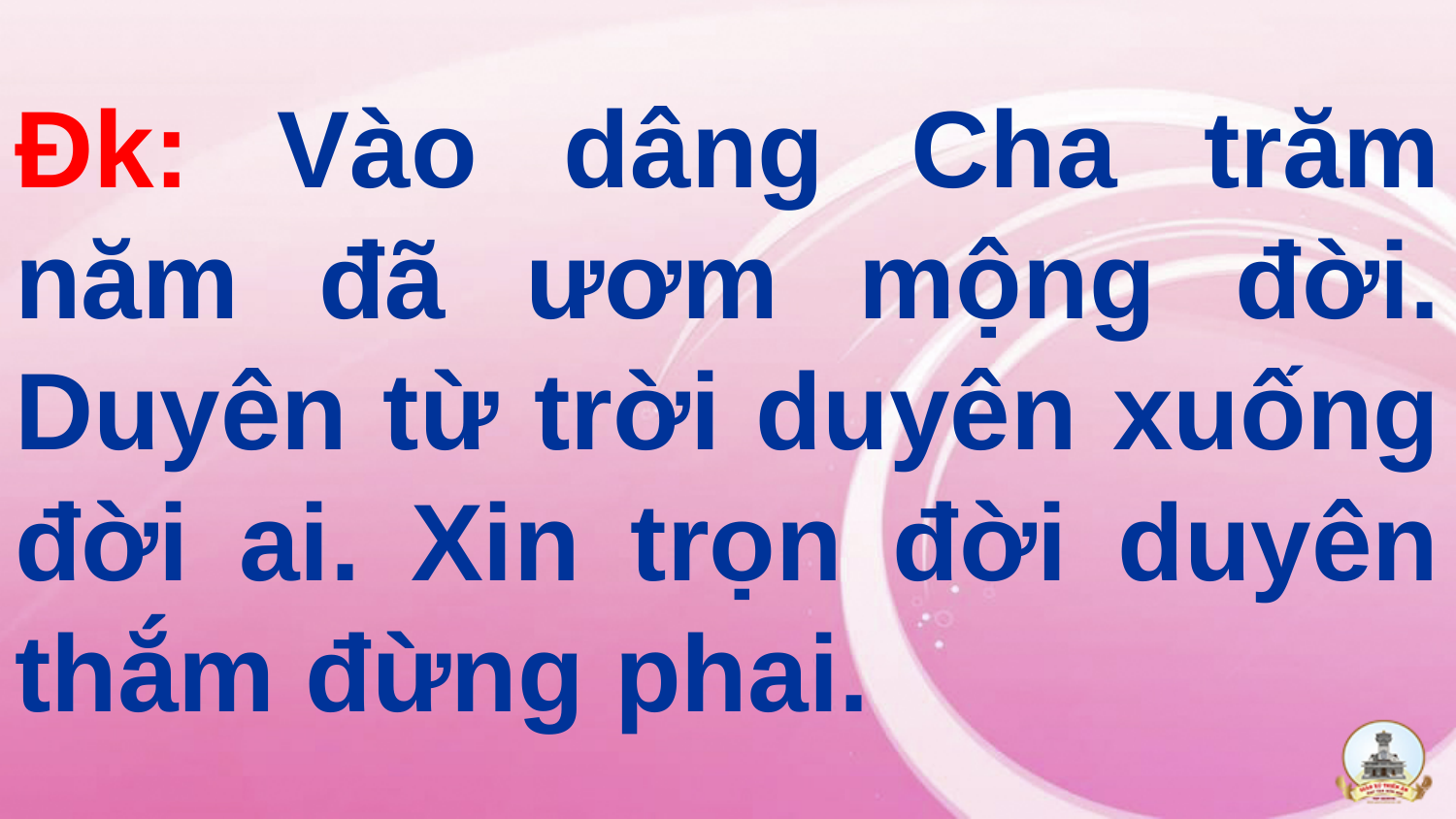

# Đk: Vào dâng Cha trăm năm đã ươm mộng đời. Duyên từ trời duyên xuống đời ai. Xin trọn đời duyên thắm đừng phai.